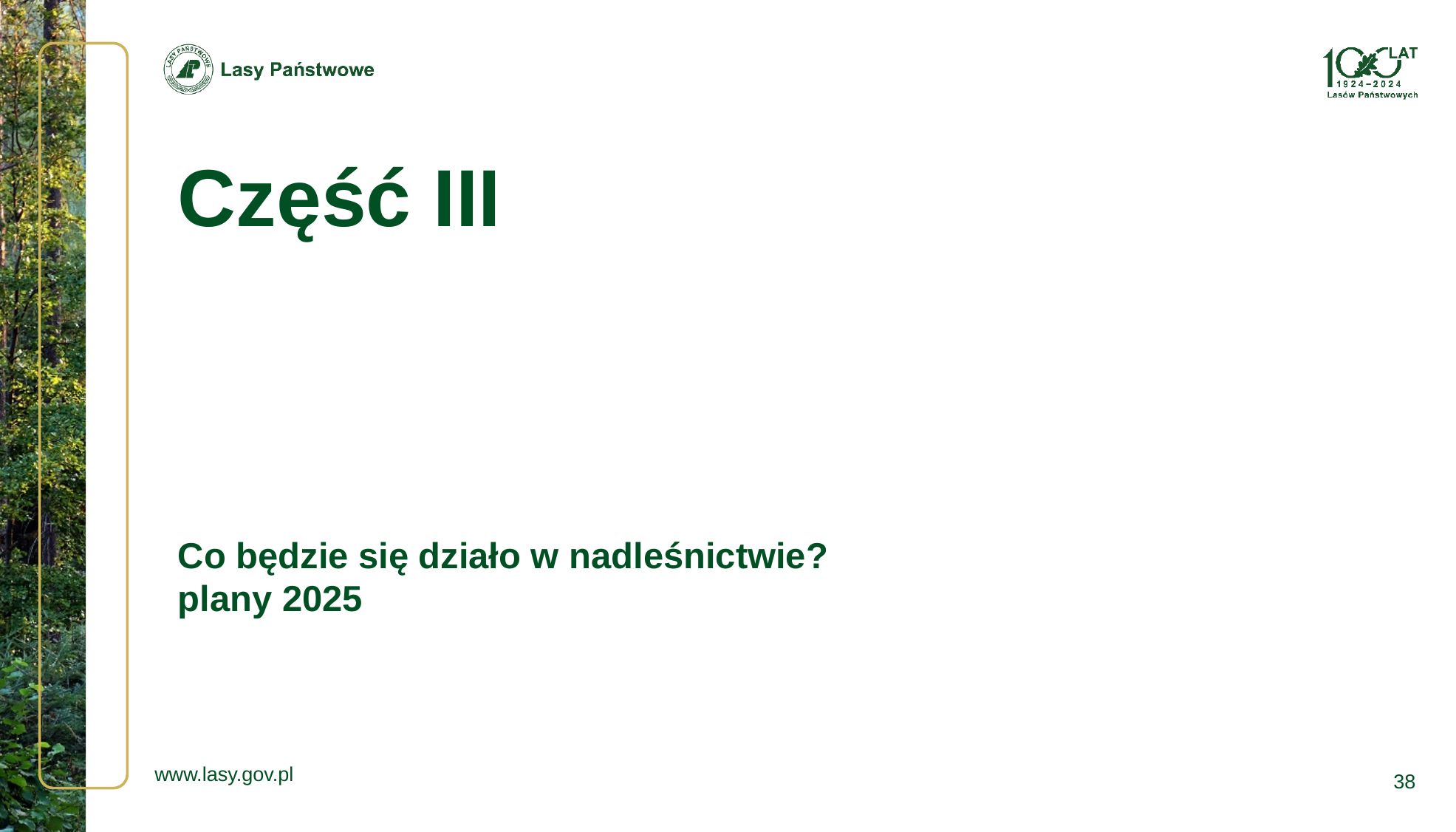

Część III
Co będzie się działo w nadleśnictwie?
plany 2025